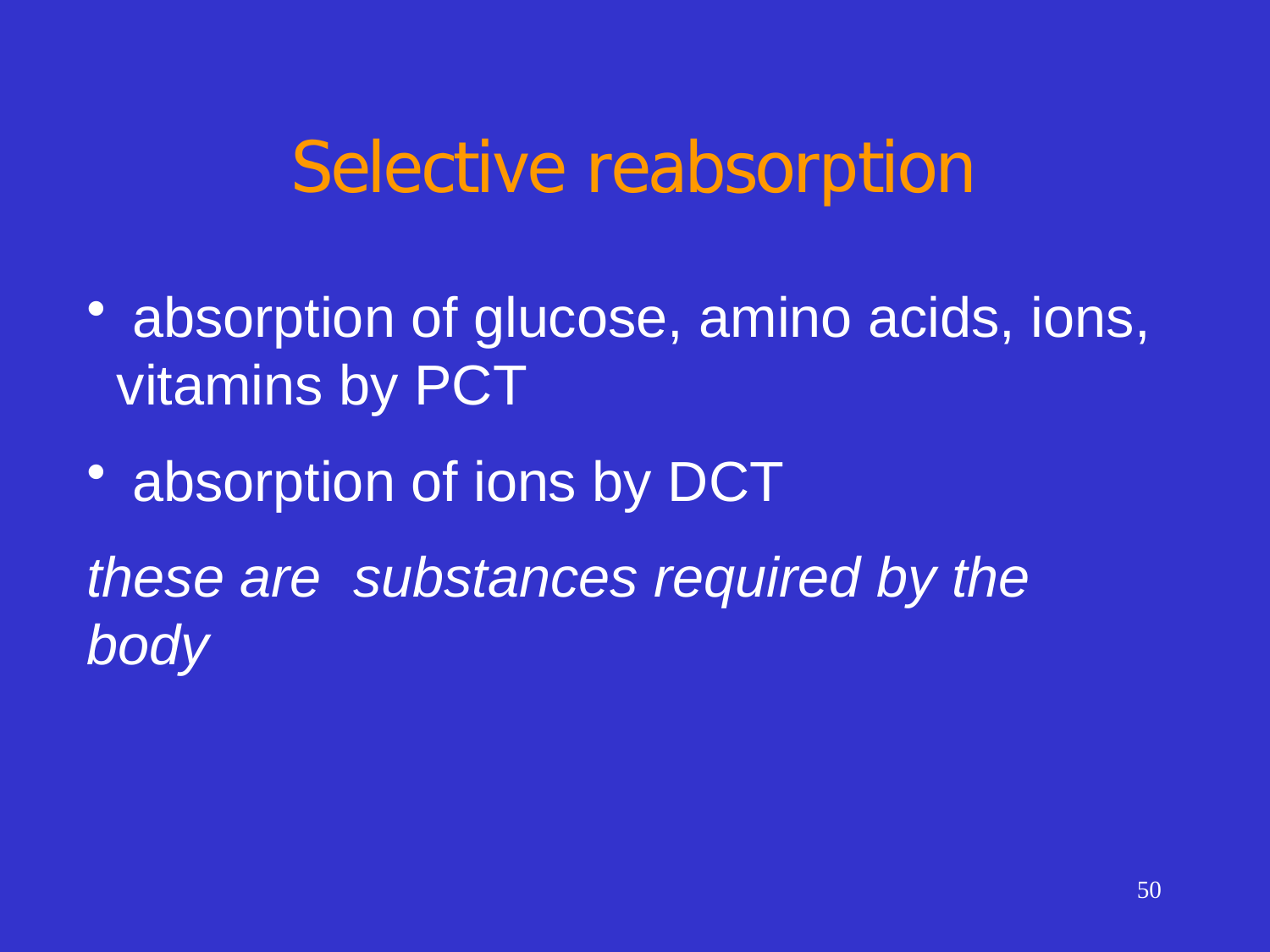

# Selective reabsorption
 absorption of glucose, amino acids, ions, vitamins by PCT
 absorption of ions by DCT
these are  substances required by the body

50